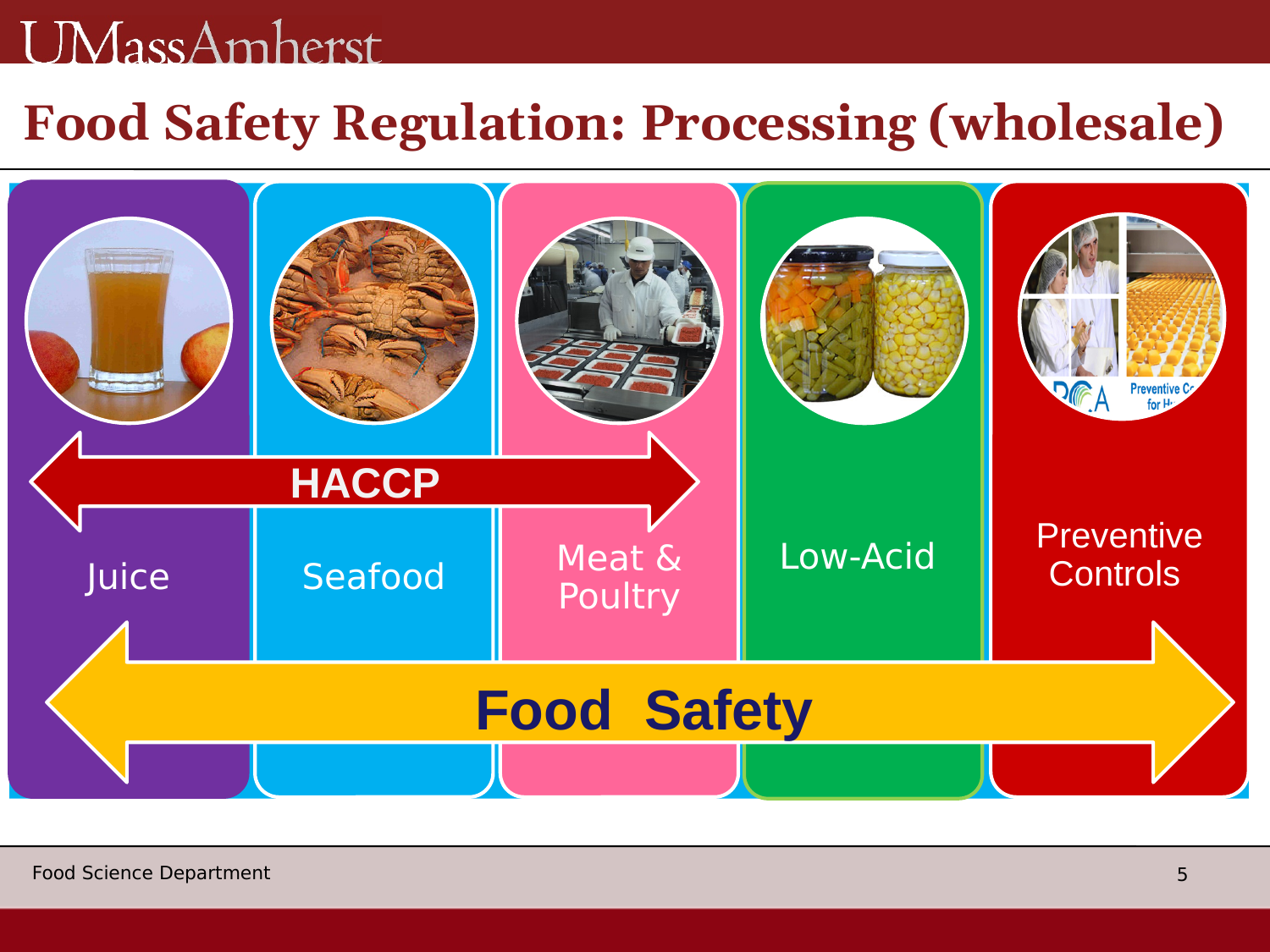

# Food Safety Regulation: Processing (wholesale)

Juice

Seafood

Meat & Poultry

Low-Acid

Preventive Controls

HACCP
Food  Safety